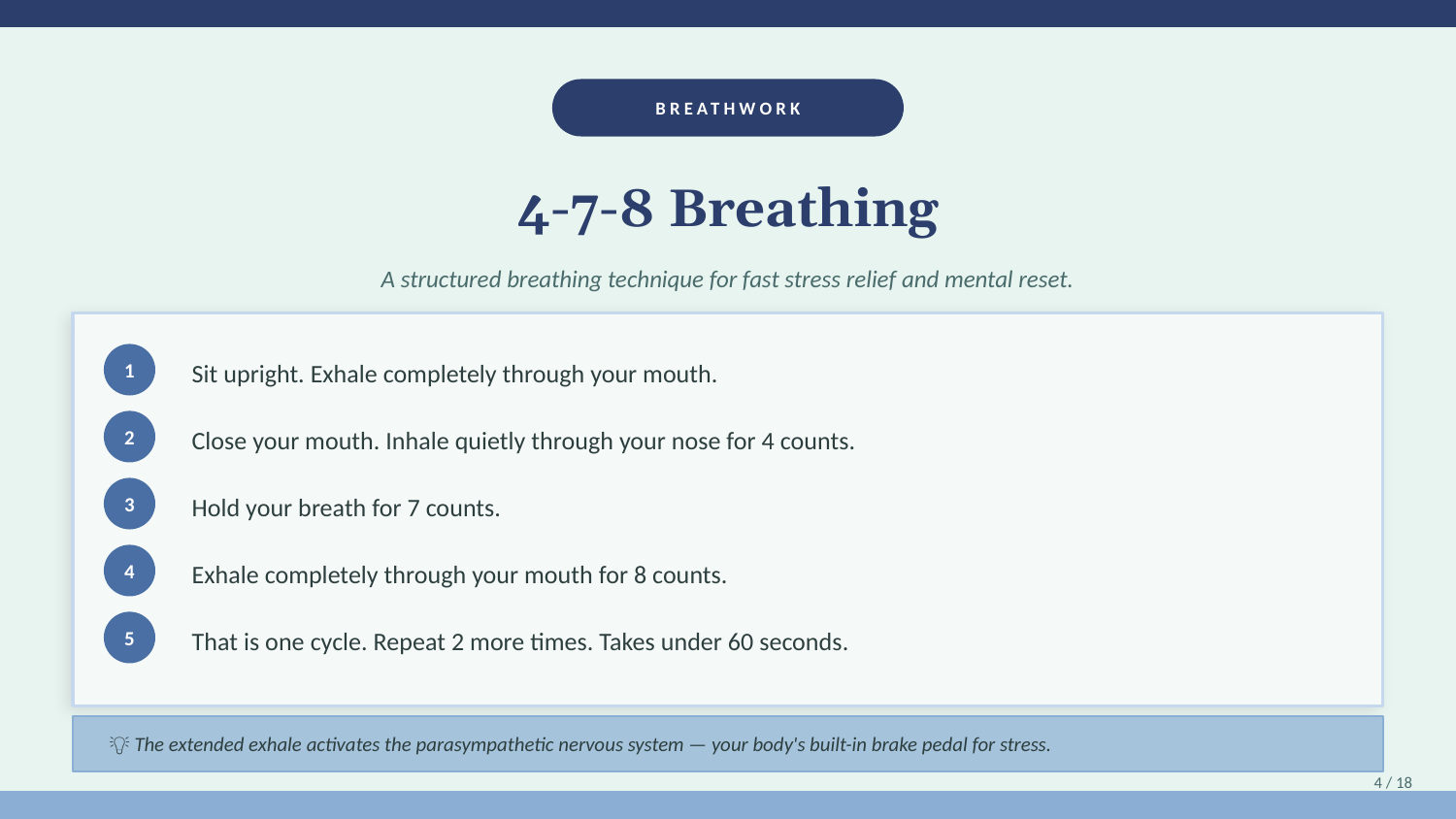

BREATHWORK
4-7-8 Breathing
A structured breathing technique for fast stress relief and mental reset.

Sit upright. Exhale completely through your mouth.

1
Close your mouth. Inhale quietly through your nose for 4 counts.

2
Hold your breath for 7 counts.

3
Exhale completely through your mouth for 8 counts.

4
That is one cycle. Repeat 2 more times. Takes under 60 seconds.

5

💡 The extended exhale activates the parasympathetic nervous system — your body's built-in brake pedal for stress.
4 / 18